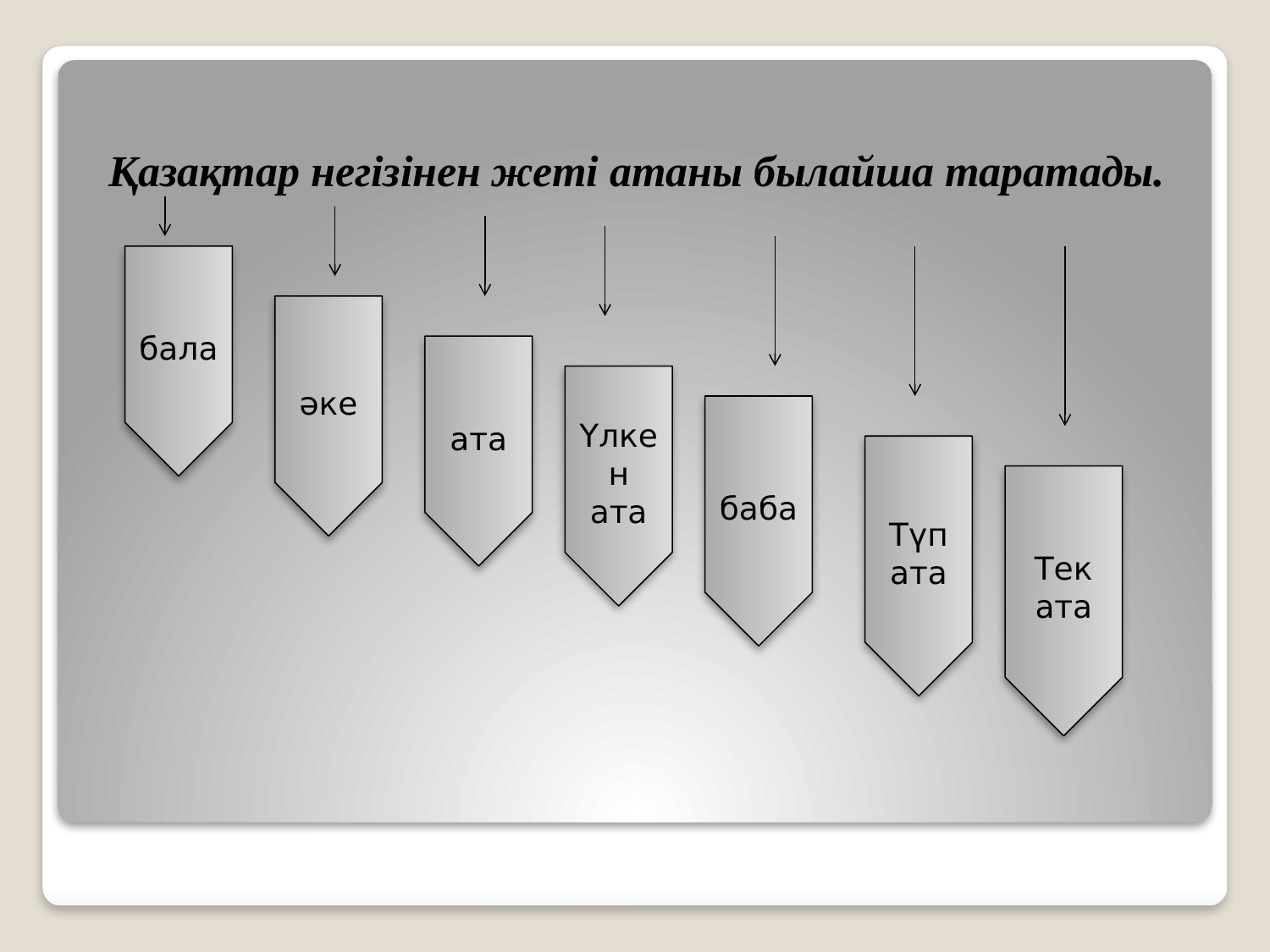

Қазақтар негізінен жеті атаны былайша таратады.
бала
әке
ата
Үлкен ата
баба
Түп ата
Тек ата